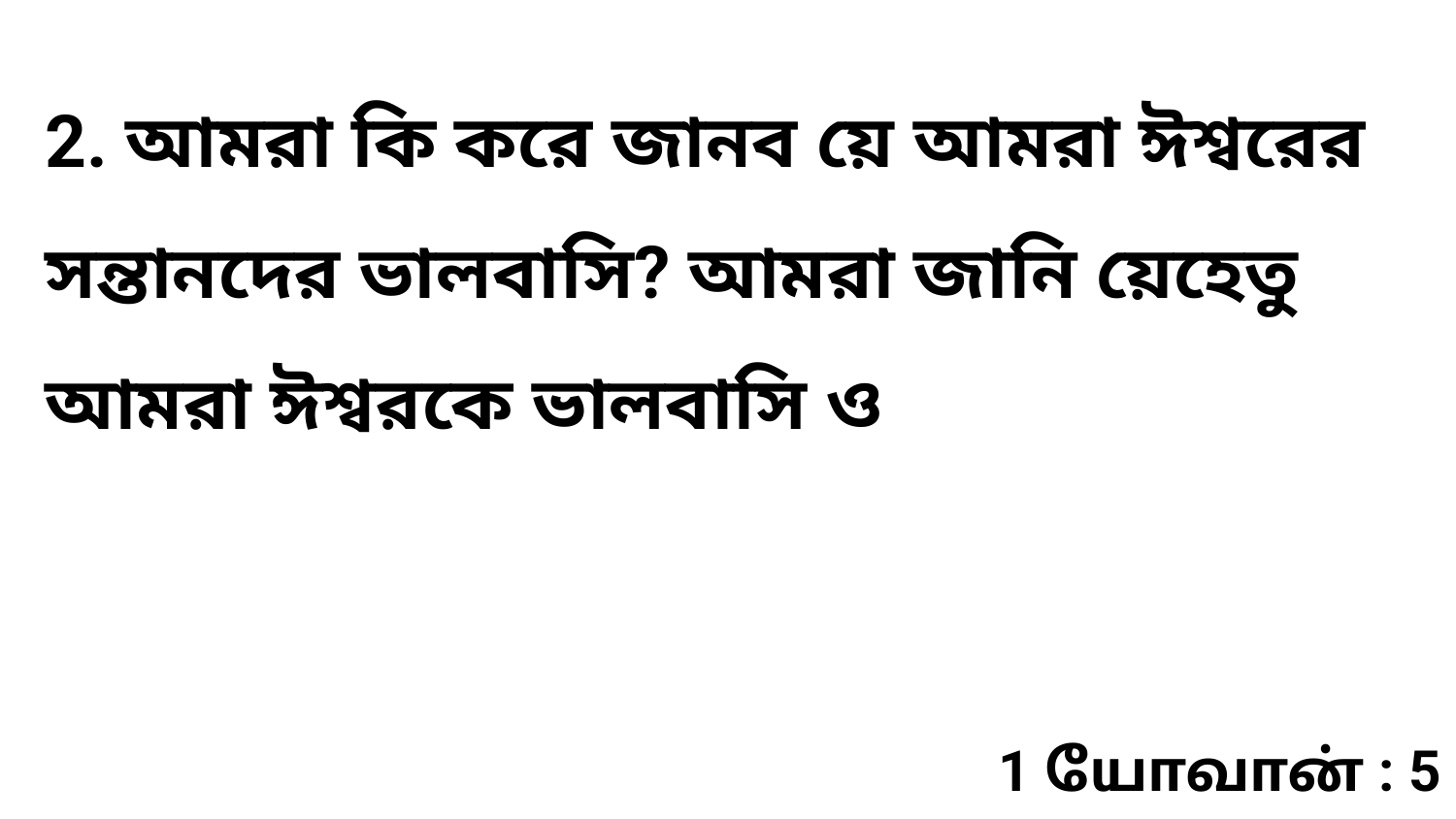

2. আমরা কি করে জানব য়ে আমরা ঈশ্বরের সন্তানদের ভালবাসি? আমরা জানি য়েহেতু আমরা ঈশ্বরকে ভালবাসি ও
1 யோவான் : 5